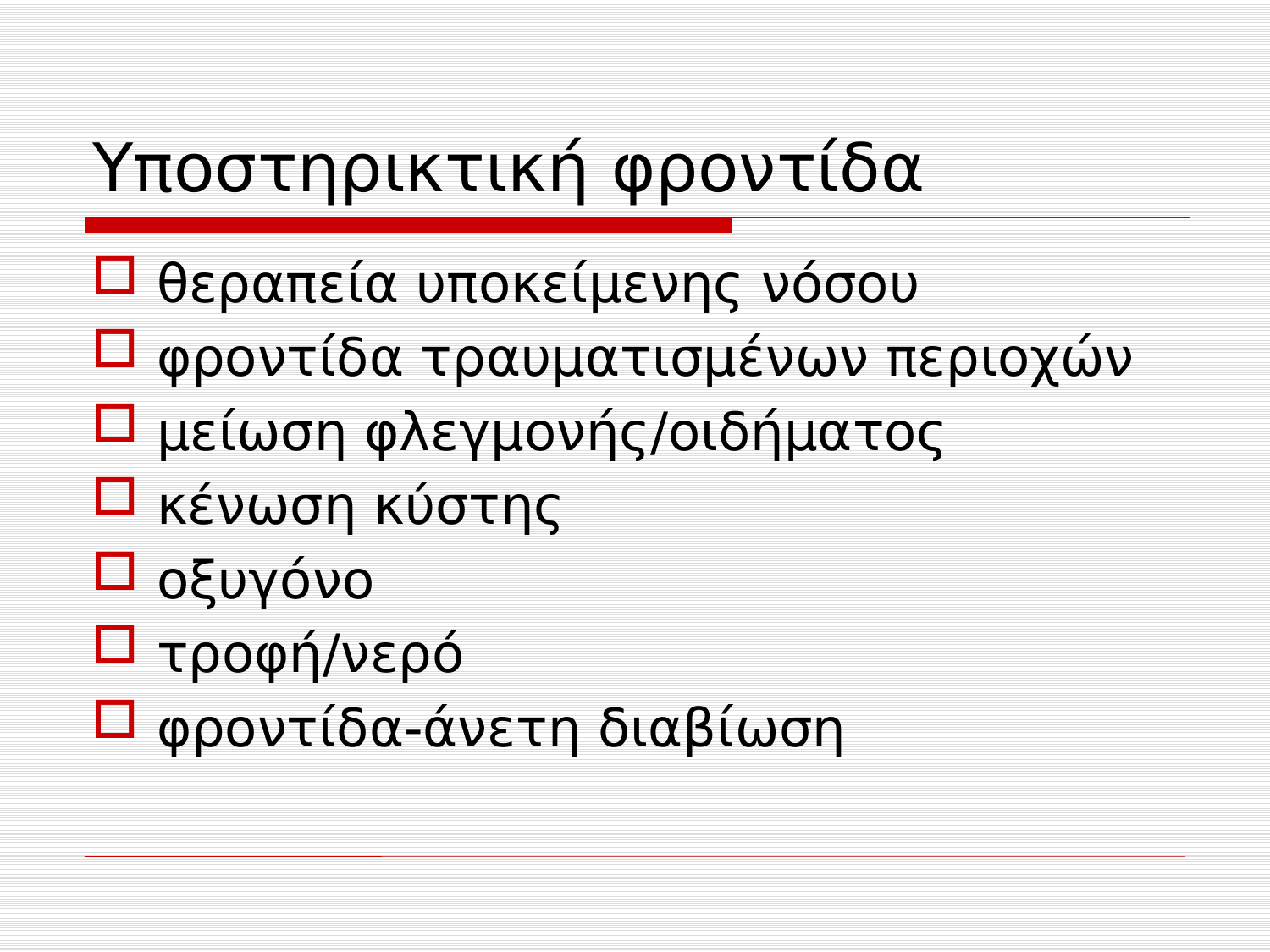

# Υποστηρικτική φροντίδα
θεραπεία υποκείμενης νόσου
φροντίδα τραυματισμένων περιοχών
μείωση φλεγμονής/οιδήματος
κένωση κύστης
οξυγόνο
τροφή/νερό
φροντίδα-άνετη διαβίωση